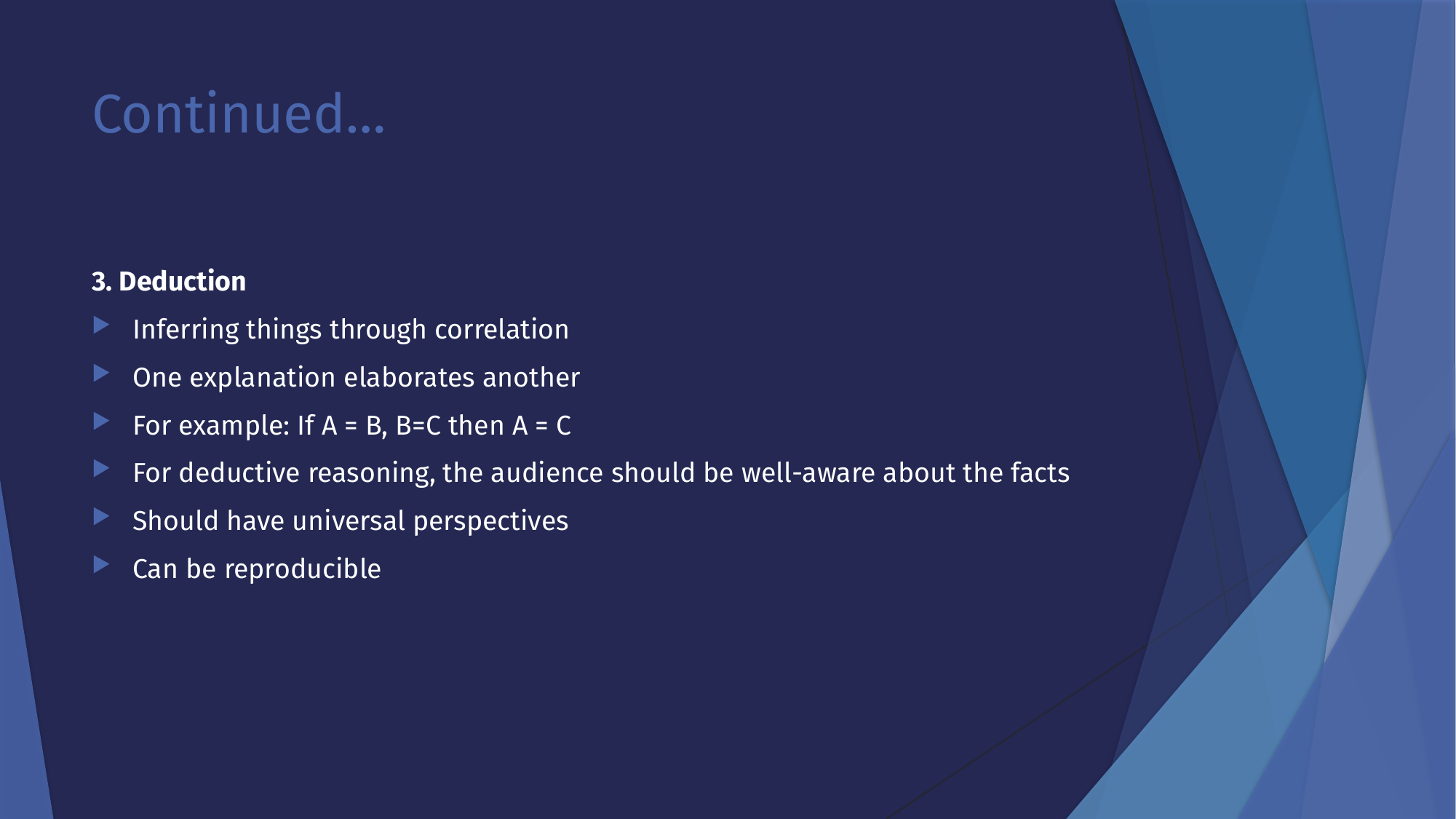

# Continued…
3. Deduction
Inferring things through correlation
One explanation elaborates another
For example: If A = B, B=C then A = C
For deductive reasoning, the audience should be well-aware about the facts
Should have universal perspectives
Can be reproducible